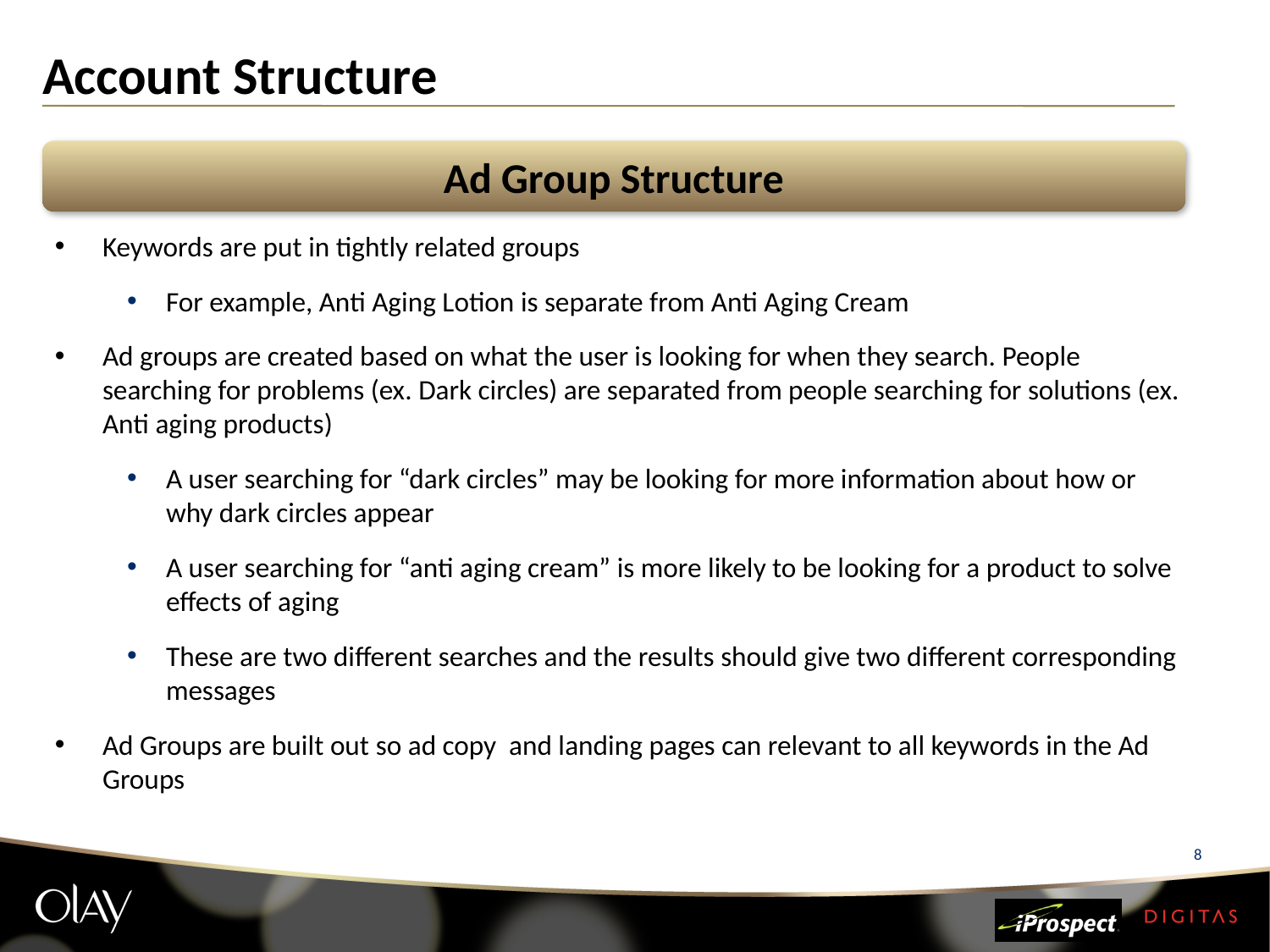

# Account Structure
Ad Group Structure
Keywords are put in tightly related groups
For example, Anti Aging Lotion is separate from Anti Aging Cream
Ad groups are created based on what the user is looking for when they search. People searching for problems (ex. Dark circles) are separated from people searching for solutions (ex. Anti aging products)
A user searching for “dark circles” may be looking for more information about how or why dark circles appear
A user searching for “anti aging cream” is more likely to be looking for a product to solve effects of aging
These are two different searches and the results should give two different corresponding messages
Ad Groups are built out so ad copy  and landing pages can relevant to all keywords in the Ad Groups

8